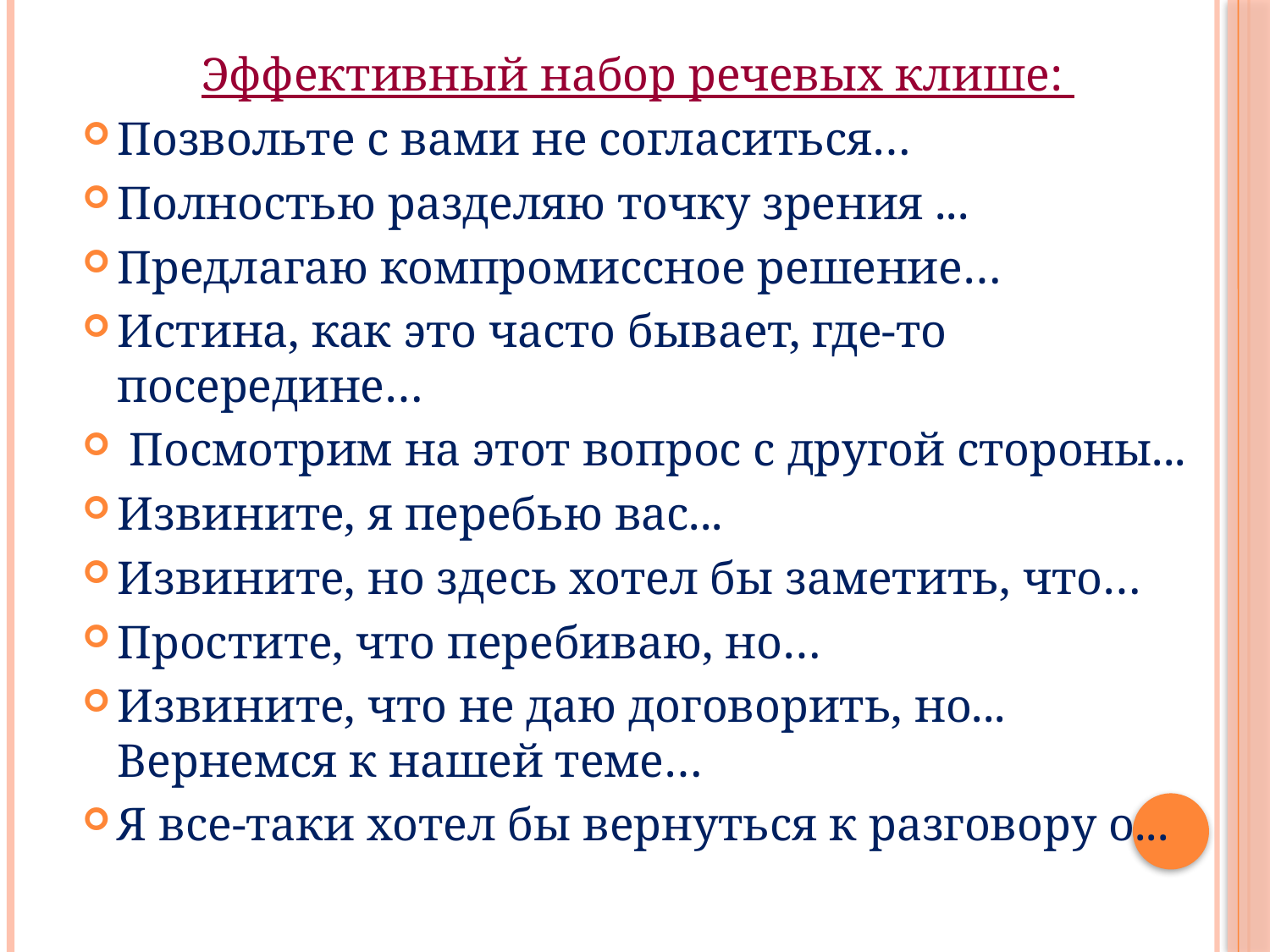

Эффективный набор речевых клише:
Позвольте с вами не согласиться…
Полностью разделяю точку зрения ...
Предлагаю компромиссное решение…
Истина, как это часто бывает, где-то посередине…
 Посмотрим на этот вопрос с другой стороны...
Извините, я перебью вас...
Извините, но здесь хотел бы заметить, что…
Простите, что перебиваю, но…
Извините, что не даю договорить, но... Вернемся к нашей теме…
Я все-таки хотел бы вернуться к разговору о...